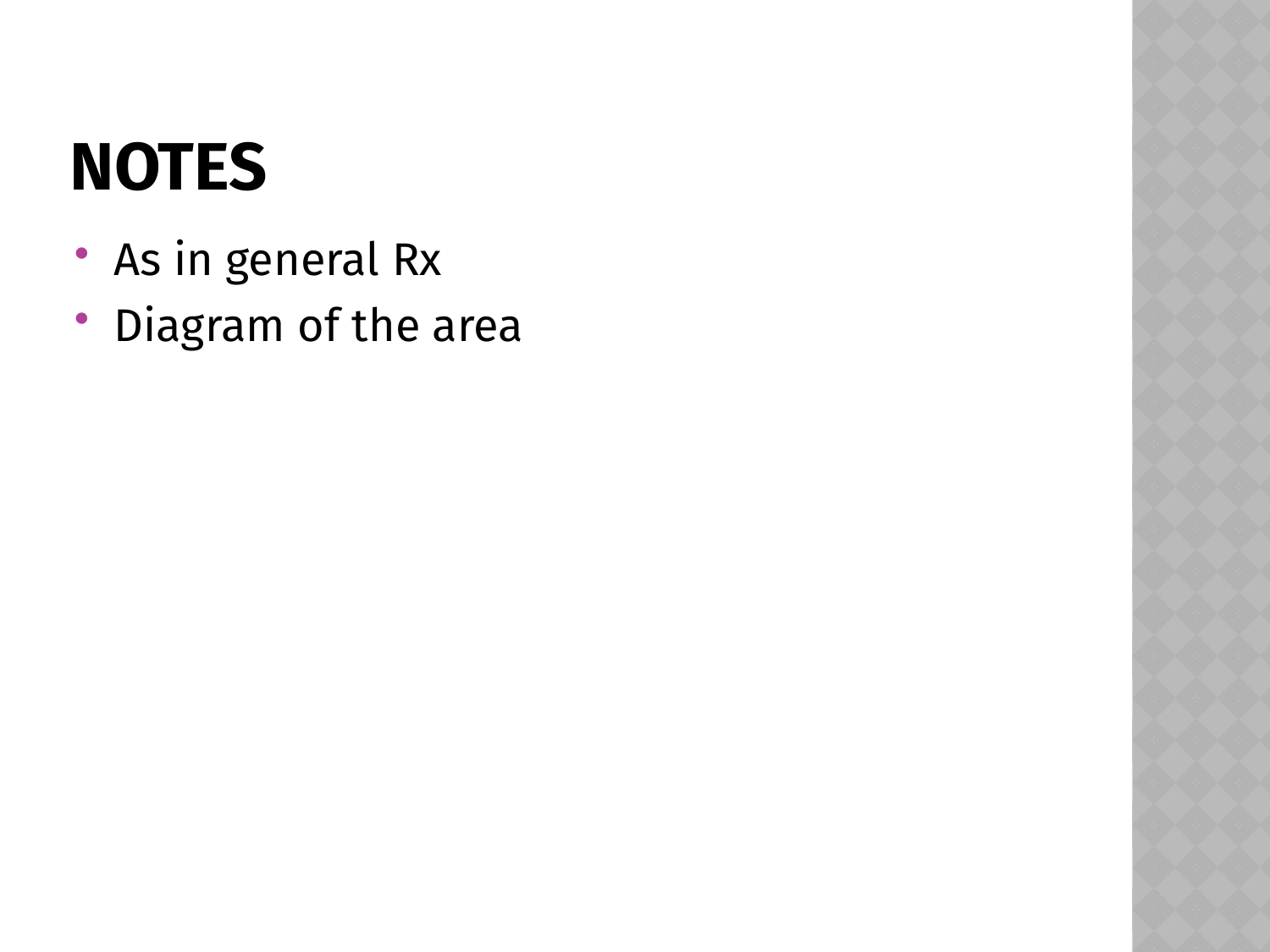

# notes
As in general Rx
Diagram of the area